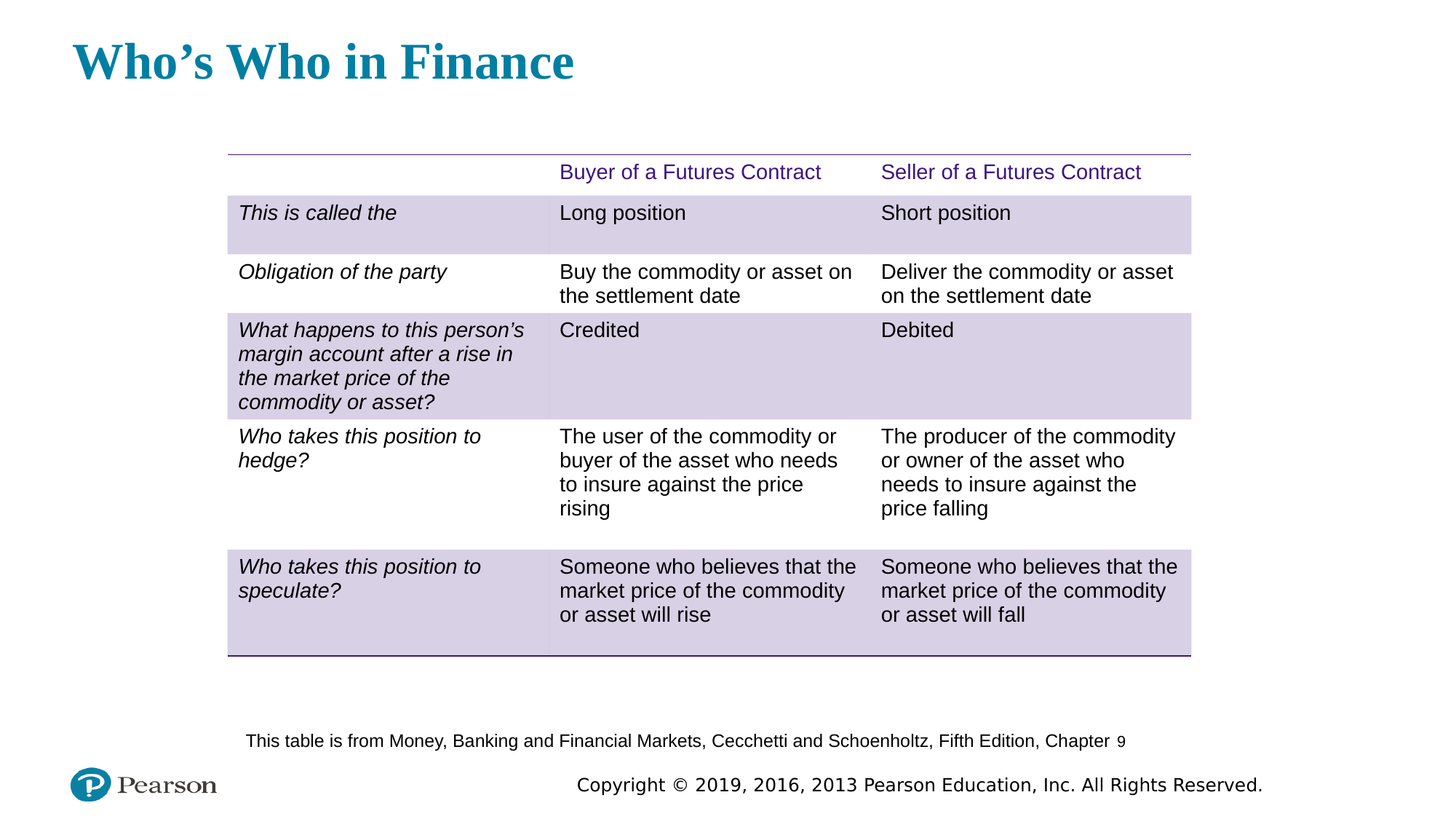

# Who’s Who in Finance
|  | Buyer of a Futures Contract | Seller of a Futures Contract |
| --- | --- | --- |
| This is called the | Long position | Short position |
| Obligation of the party | Buy the commodity or asset on the settlement date | Deliver the commodity or asset on the settlement date |
| What happens to this person’s margin account after a rise in the market price of the commodity or asset? | Credited | Debited |
| Who takes this position to hedge? | The user of the commodity or buyer of the asset who needs to insure against the price rising | The producer of the commodity or owner of the asset who needs to insure against the price falling |
| Who takes this position to speculate? | Someone who believes that the market price of the commodity or asset will rise | Someone who believes that the market price of the commodity or asset will fall |
This table is from Money, Banking and Financial Markets, Cecchetti and Schoenholtz, Fifth Edition, Chapter 9